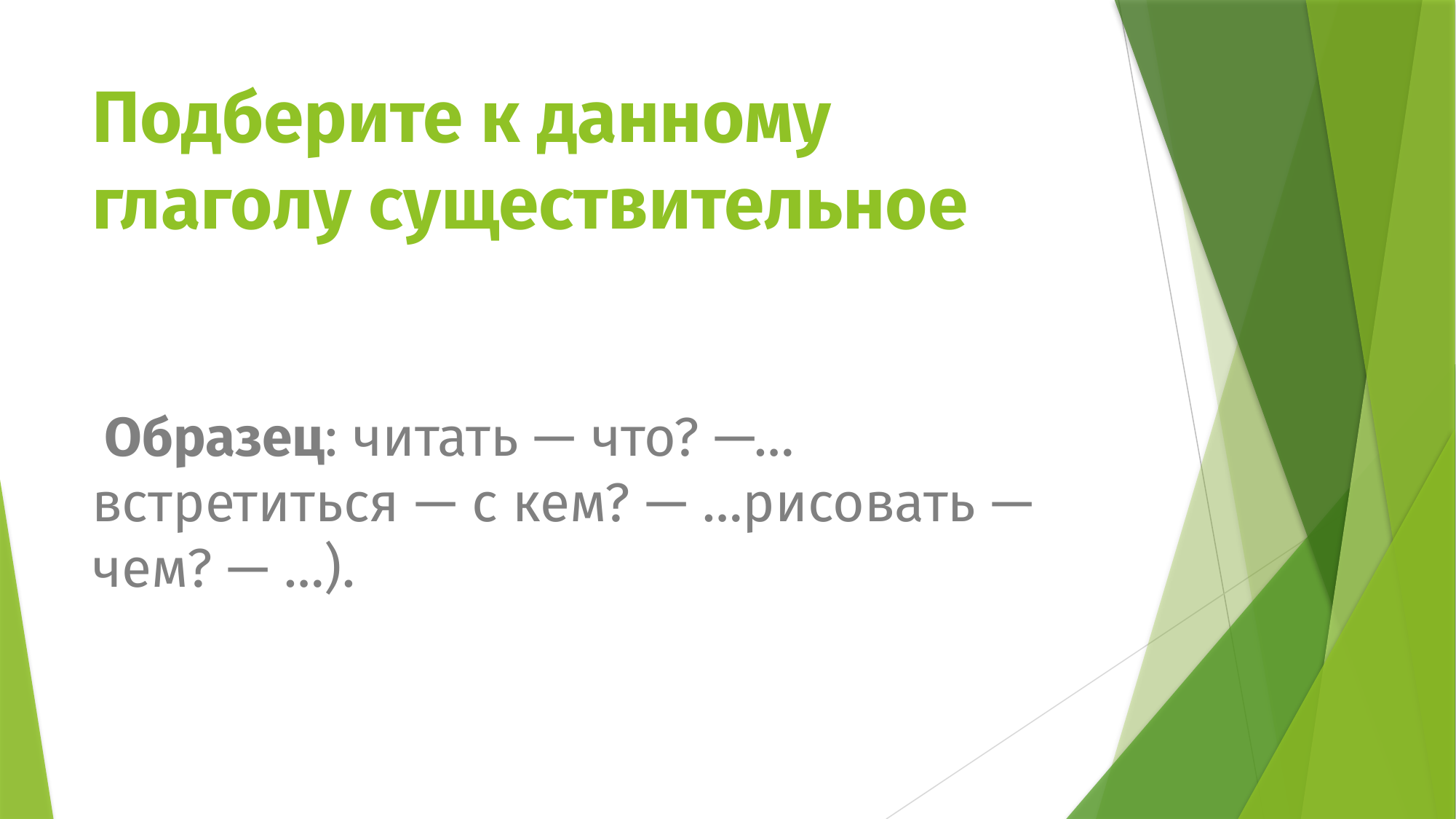

# Подберите к данному глаголу существительное
 Образец: читать — что? —… встретиться — с кем? — …рисовать — чем? — …).